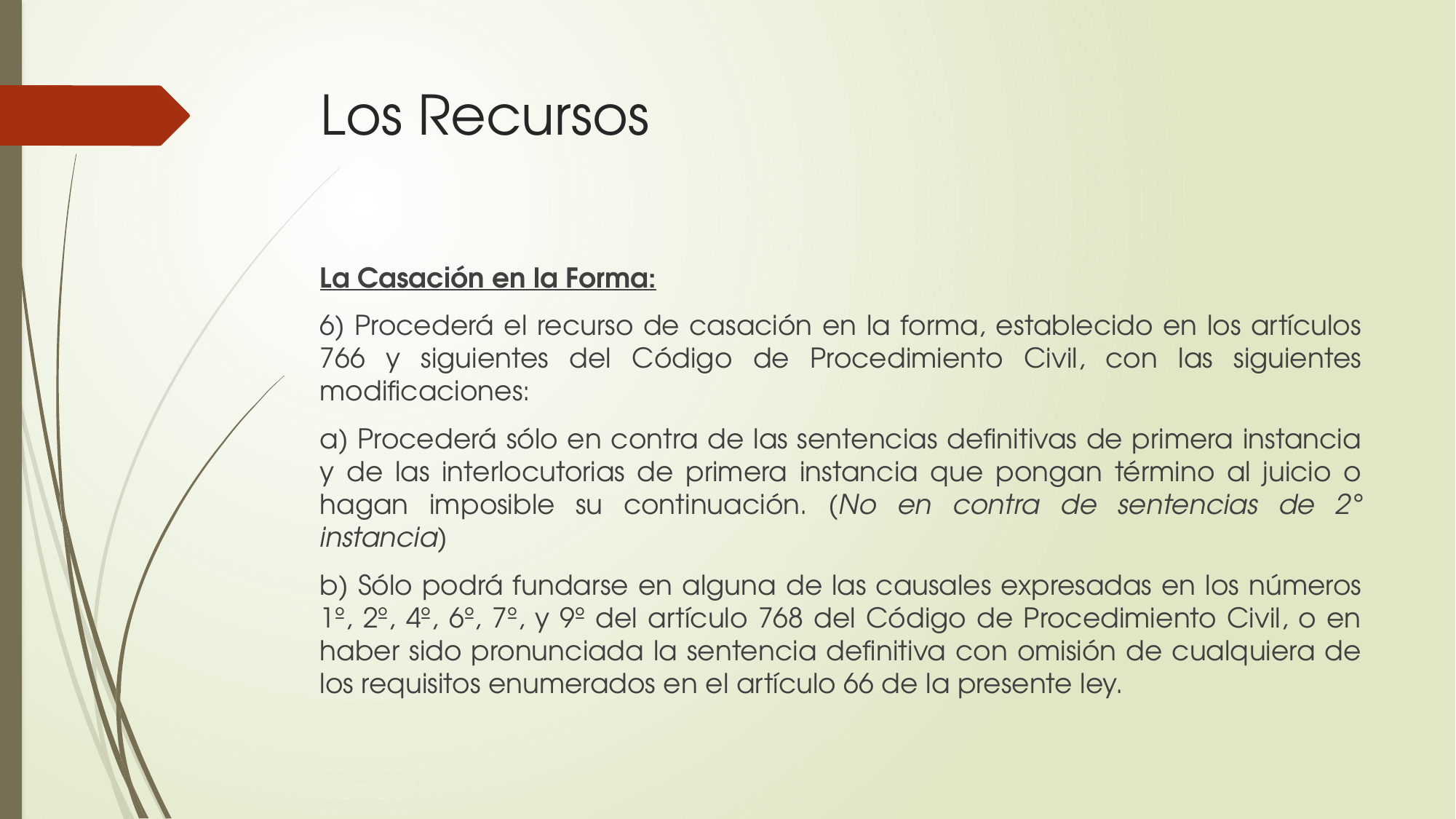

# Los Recursos
La Casación en la Forma:
6) Procederá el recurso de casación en la forma, establecido en los artículos 766 y siguientes del Código de Procedimiento Civil, con las siguientes modificaciones:
a) Procederá sólo en contra de las sentencias definitivas de primera instancia y de las interlocutorias de primera instancia que pongan término al juicio o hagan imposible su continuación. (No en contra de sentencias de 2° instancia)
b) Sólo podrá fundarse en alguna de las causales expresadas en los números 1º, 2º, 4º, 6º, 7º, y 9º del artículo 768 del Código de Procedimiento Civil, o en haber sido pronunciada la sentencia definitiva con omisión de cualquiera de los requisitos enumerados en el artículo 66 de la presente ley.